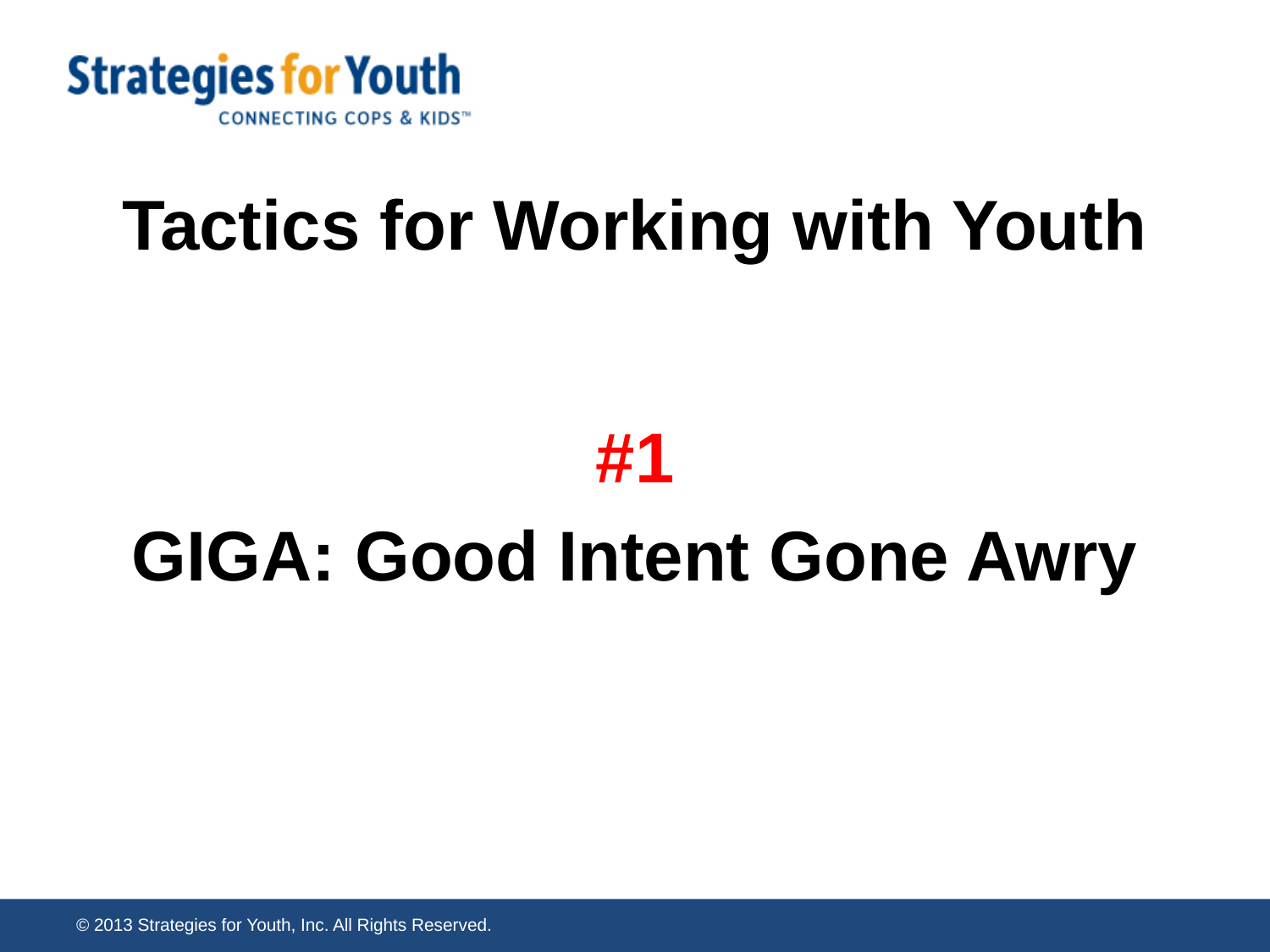

# Tactics for Working with Youth

#1
GIGA: Good Intent Gone Awry

© 2013 Strategies for Youth, Inc. All Rights Reserved.